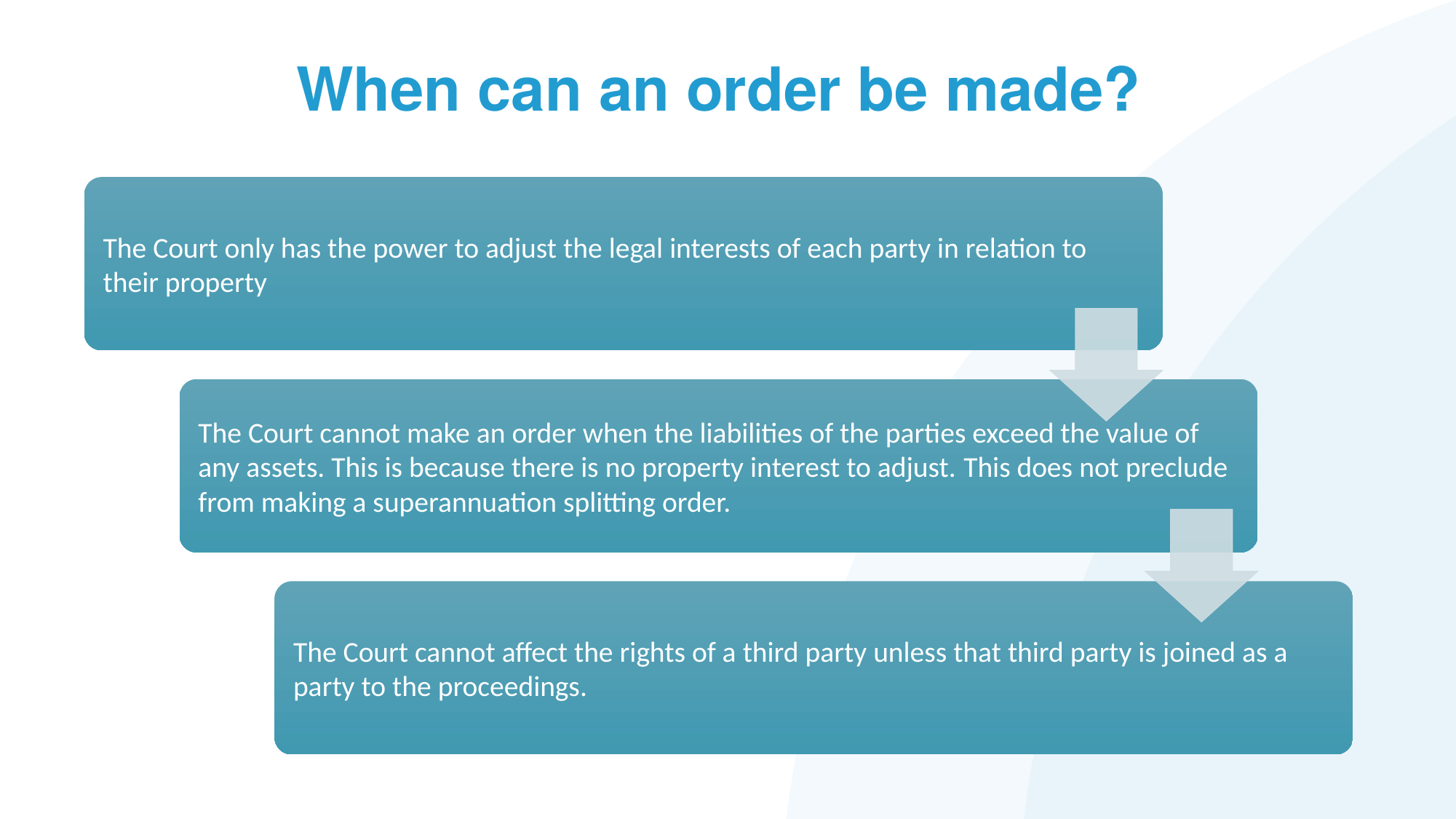

# When can an order be made?
The Court only has the power to adjust the legal interests of each party in relation to their property
The Court cannot make an order when the liabilities of the parties exceed the value of any assets. This is because there is no property interest to adjust. This does not preclude from making a superannuation splitting order.
The Court cannot affect the rights of a third party unless that third party is joined as a party to the proceedings.